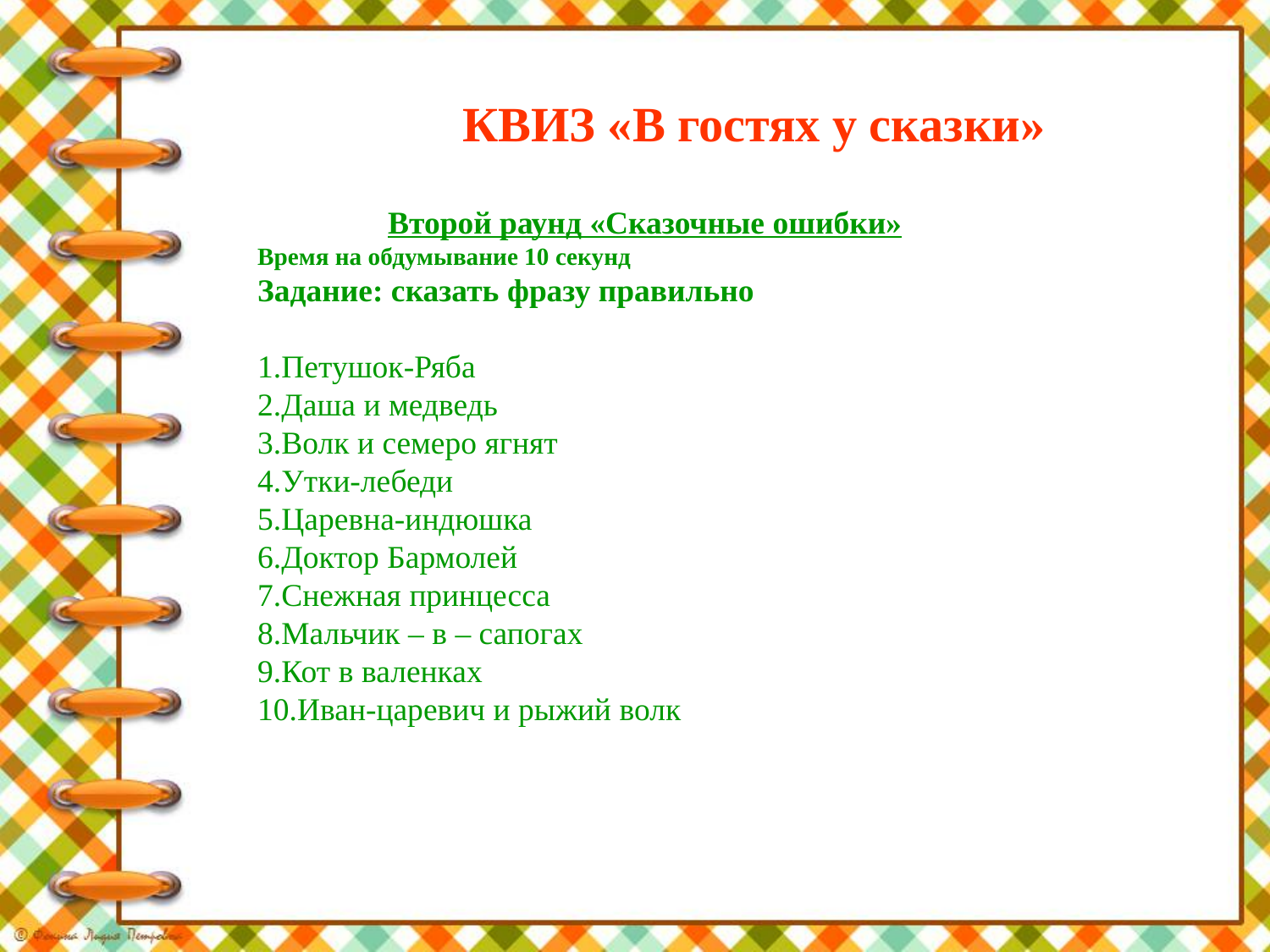

КВИЗ «В гостях у сказки»
Второй раунд «Сказочные ошибки»
Время на обдумывание 10 секунд
Задание: сказать фразу правильно

1.Петушок-Ряба
2.Даша и медведь
3.Волк и семеро ягнят
4.Утки-лебеди
5.Царевна-индюшка
6.Доктор Бармолей
7.Снежная принцесса
8.Мальчик – в – сапогах
9.Кот в валенках
10.Иван-царевич и рыжий волк